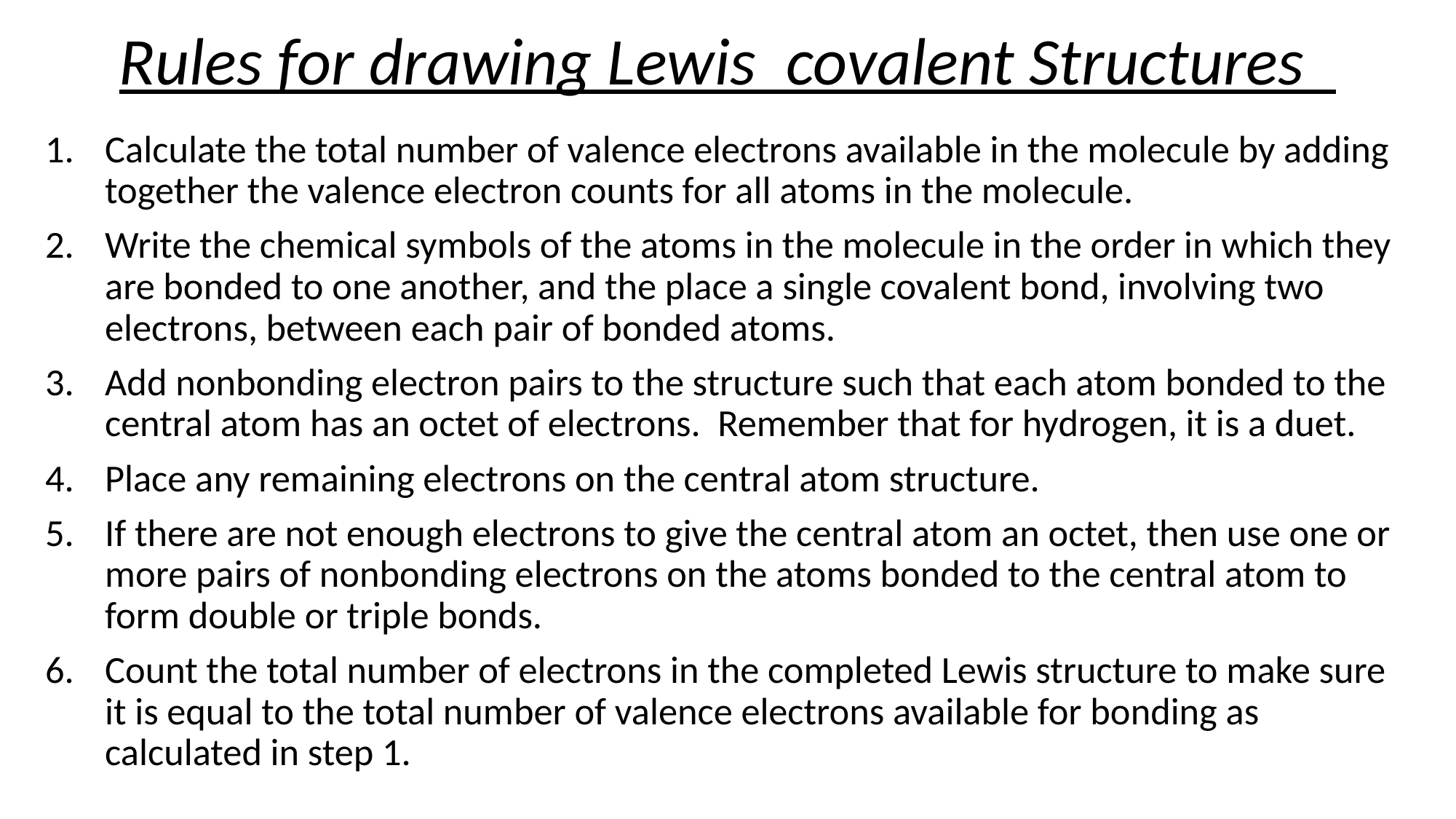

# Rules for drawing Lewis  covalent Structures
Calculate the total number of valence electrons available in the molecule by adding together the valence electron counts for all atoms in the molecule.
Write the chemical symbols of the atoms in the molecule in the order in which they are bonded to one another, and the place a single covalent bond, involving two electrons, between each pair of bonded atoms.
Add nonbonding electron pairs to the structure such that each atom bonded to the central atom has an octet of electrons.  Remember that for hydrogen, it is a duet.
Place any remaining electrons on the central atom structure.
If there are not enough electrons to give the central atom an octet, then use one or more pairs of nonbonding electrons on the atoms bonded to the central atom to form double or triple bonds.
Count the total number of electrons in the completed Lewis structure to make sure it is equal to the total number of valence electrons available for bonding as calculated in step 1.